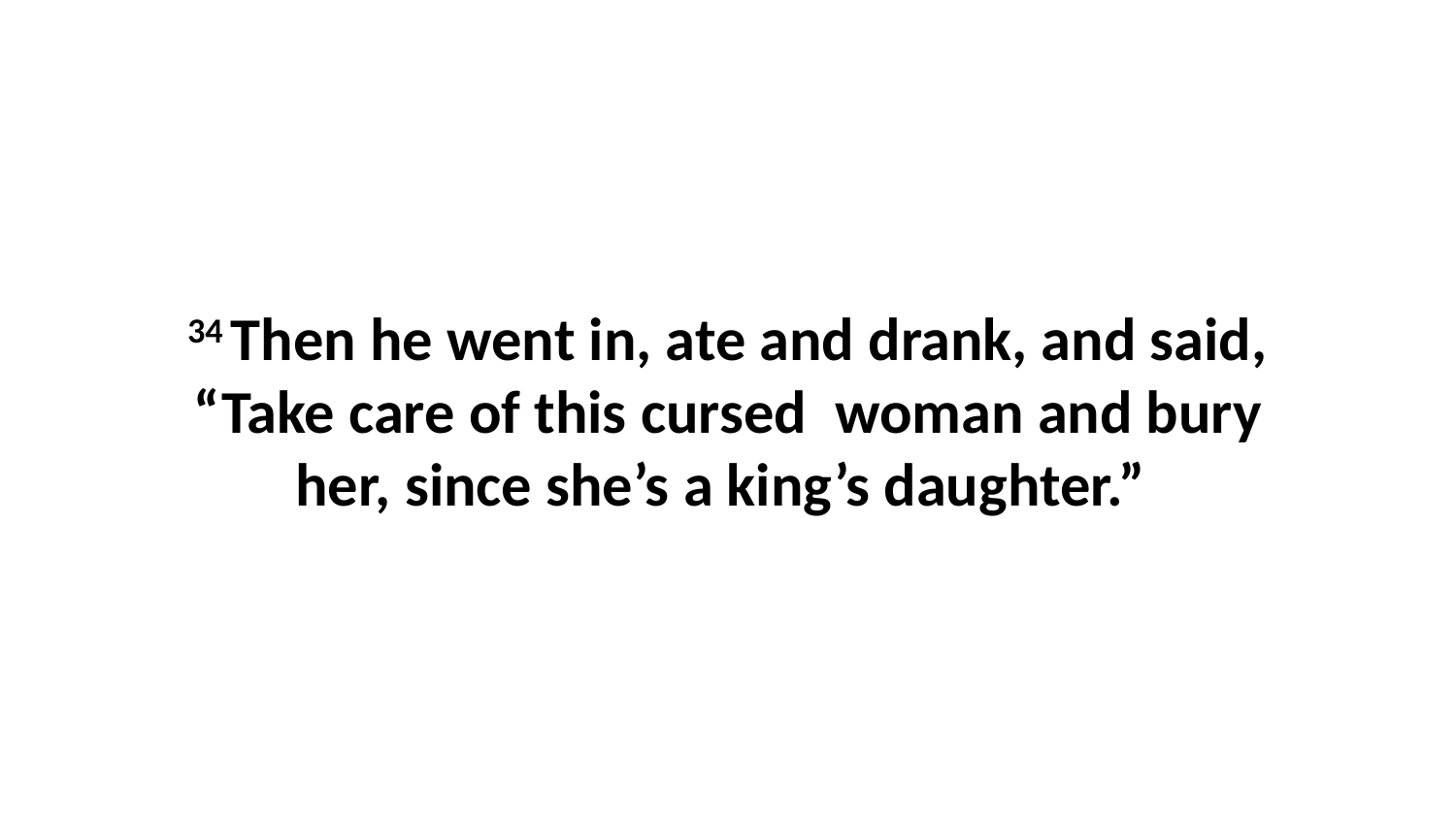

34 Then he went in, ate and drank, and said, “Take care of this cursed  woman and bury her, since she’s a king’s daughter.”